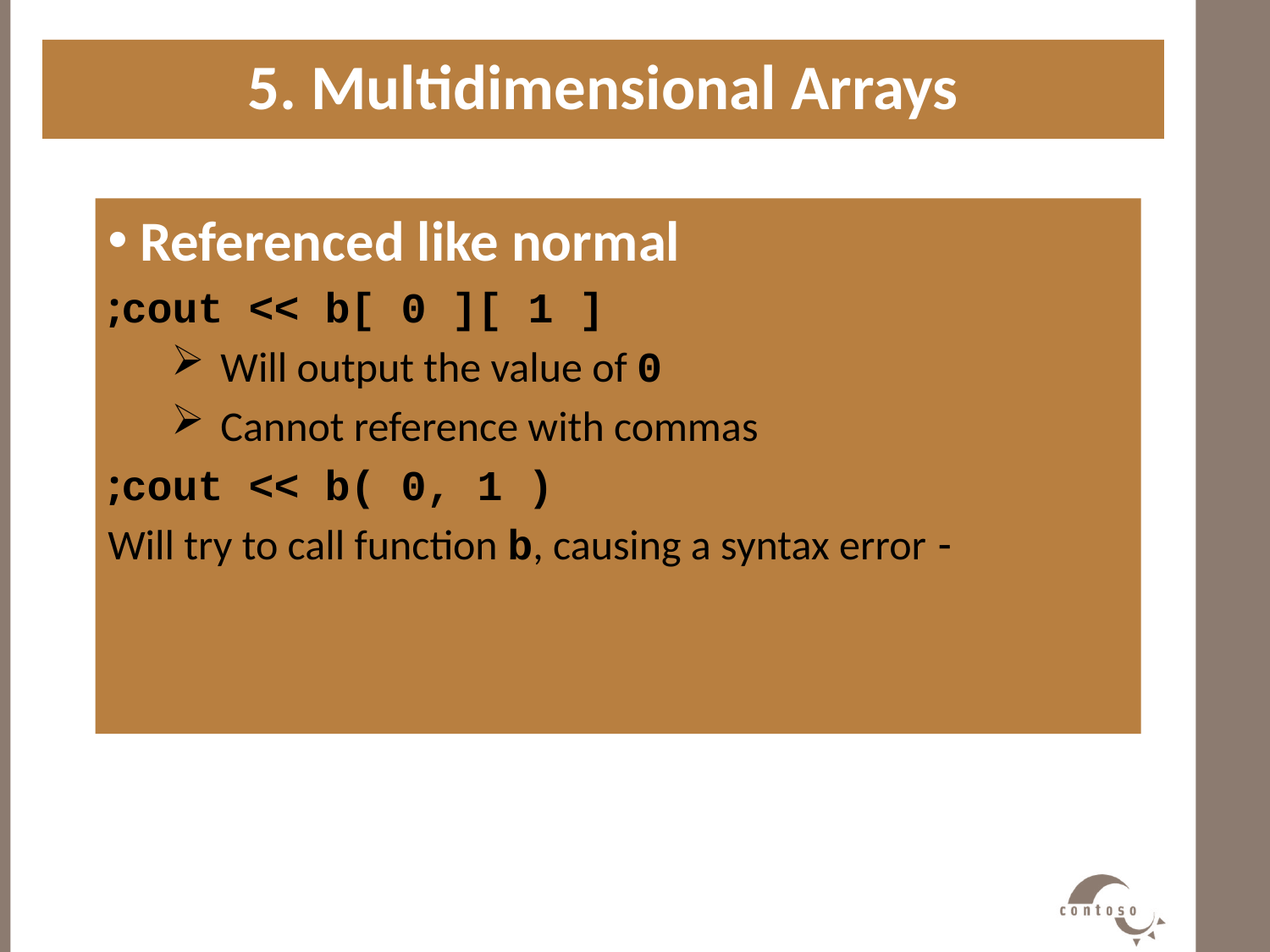

5. Multidimensional Arrays
#
 Referenced like normal
cout << b[ 0 ][ 1 ];
 Will output the value of 0
 Cannot reference with commas
cout << b( 0, 1 );
- Will try to call function b, causing a syntax error